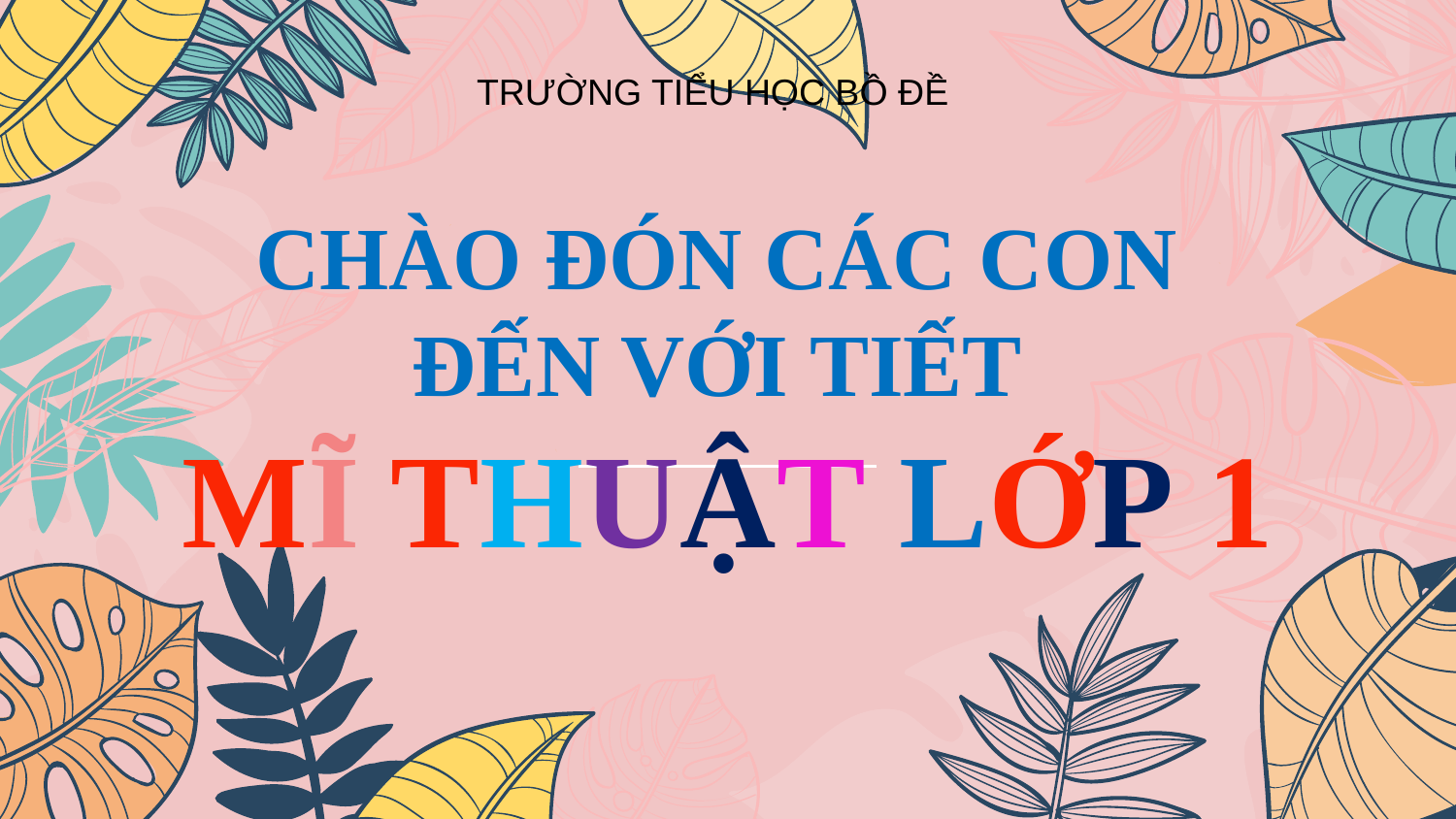

TRƯỜNG TIỂU HỌC BỒ ĐỀ
CHÀO ĐÓN CÁC CON
ĐẾN VỚI TIẾT
MĨ THUẬT LỚP 1